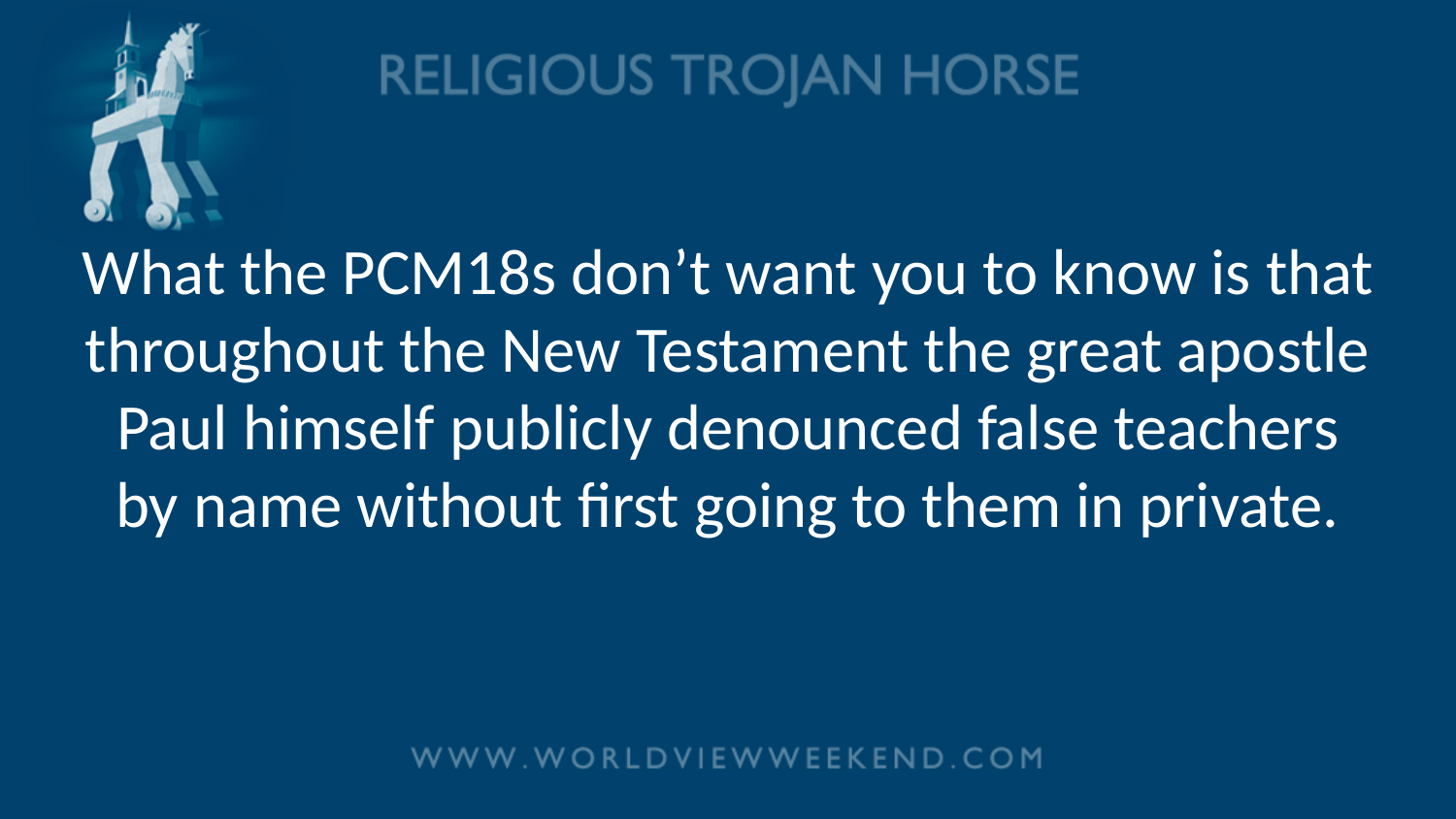

# What the PCM18s don’t want you to know is that throughout the New Testament the great apostle Paul himself publicly denounced false teachers by name without first going to them in private.